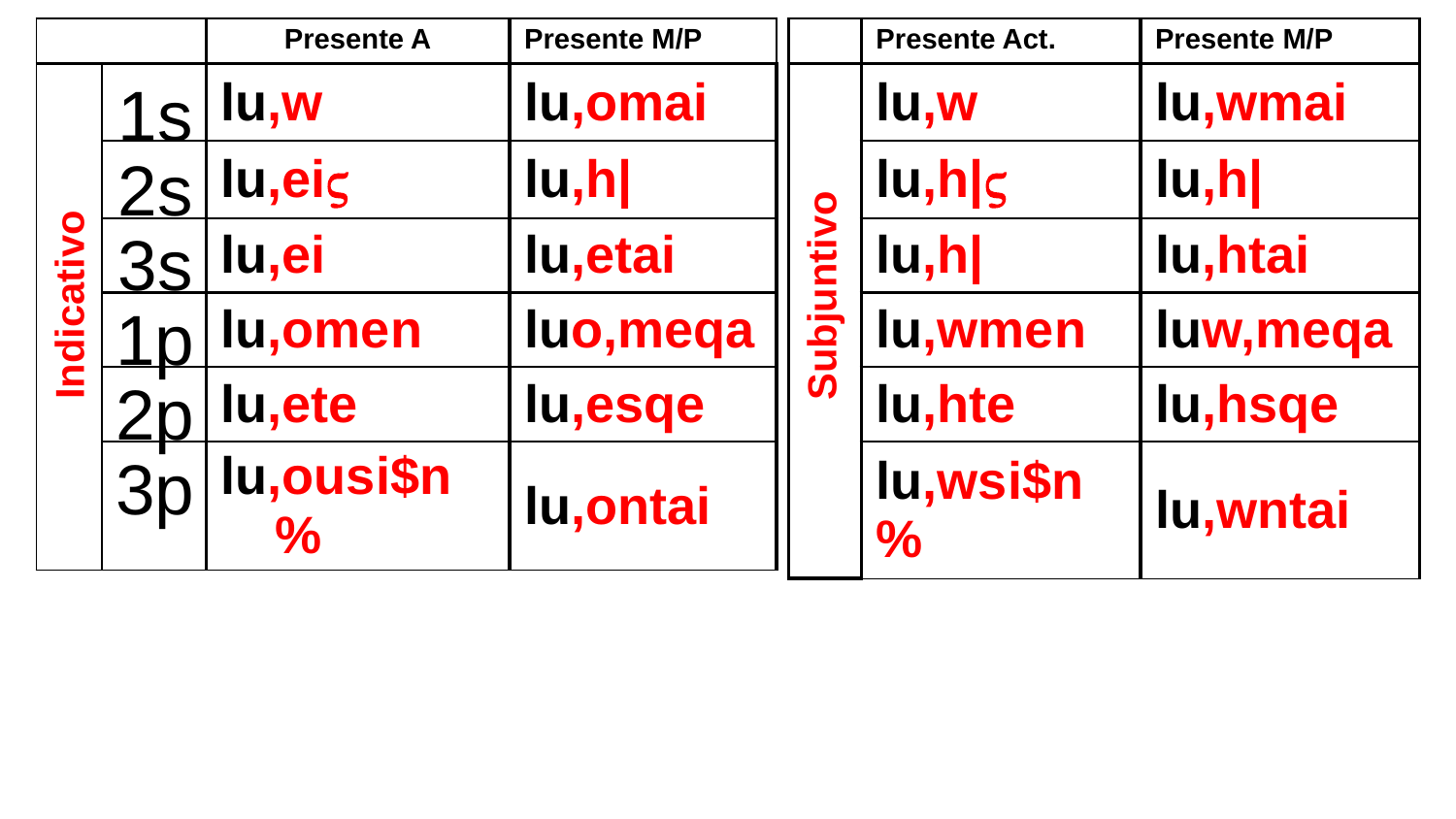

|  |  | Presente A | Presente M/P |
| --- | --- | --- | --- |
|  |  | lu,w | lu,omai |
|  |  | lu,eiς | lu,h| |
|  |  | lu,ei | lu,etai |
|  |  | lu,omen | luo,meqa |
|  |  | lu,ete | lu,esqe |
|  |  | lu,ousi$n% | lu,ontai |
|  | Presente Act. | Presente M/P |
| --- | --- | --- |
|  | lu,w | lu,wmai |
|  | lu,h|ς | lu,h| |
|  | lu,h| | lu,htai |
|  | lu,wmen | luw,meqa |
|  | lu,hte | lu,hsqe |
|  | lu,wsi$n% | lu,wntai |
1s
2s
3s
Subjuntivo
Indicativo
1p
2p
3p